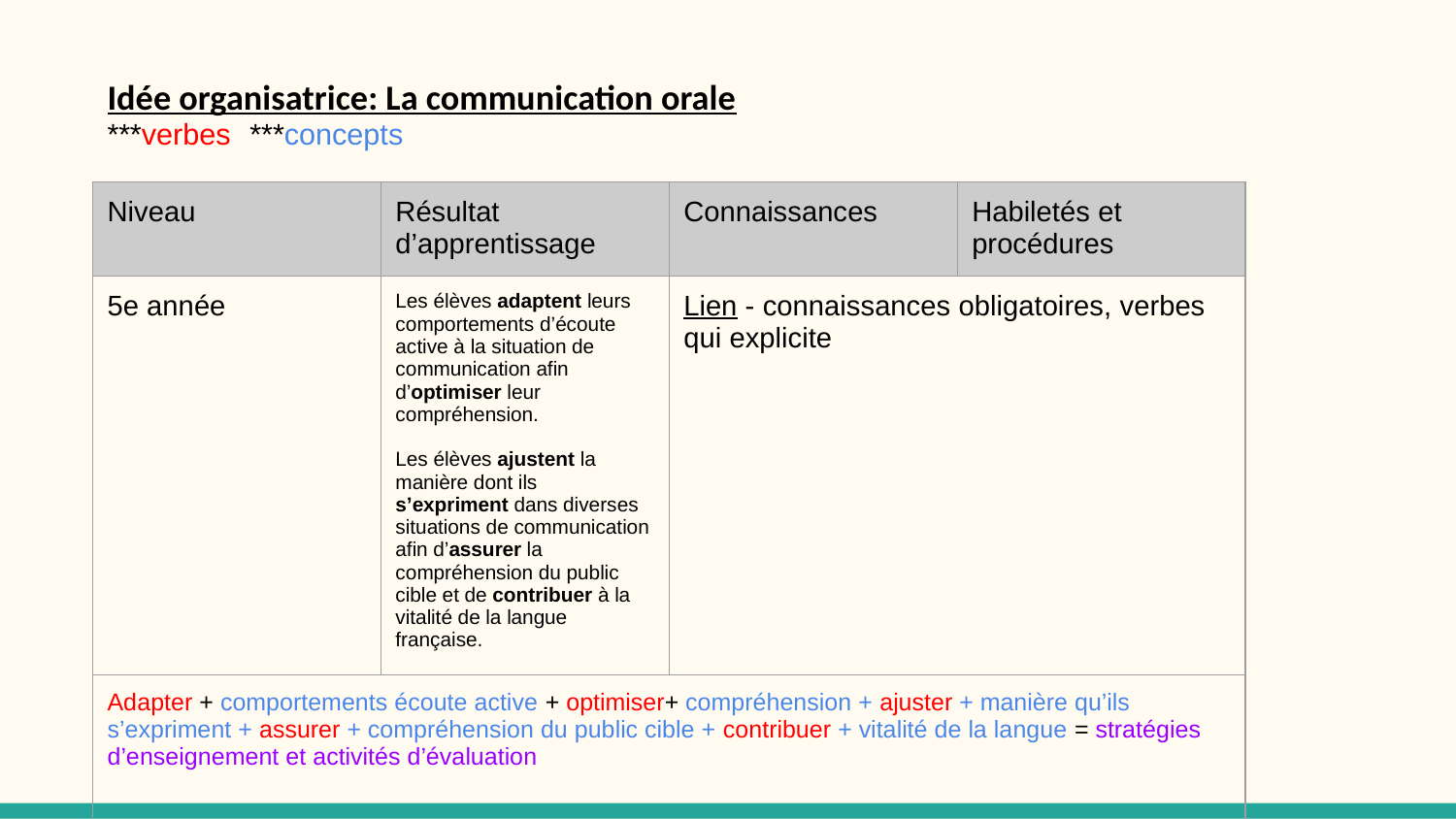

# Idée organisatrice: La communication orale
***verbes		***concepts
| Niveau | Résultat d’apprentissage | Connaissances | Habiletés et procédures |
| --- | --- | --- | --- |
| 5e année | Les élèves adaptent leurs comportements d’écoute active à la situation de communication afin d’optimiser leur compréhension.   Les élèves ajustent la manière dont ils s’expriment dans diverses situations de communication afin d’assurer la compréhension du public cible et de contribuer à la vitalité de la langue française. | Lien - connaissances obligatoires, verbes qui explicite |  |
| Adapter + comportements écoute active + optimiser+ compréhension + ajuster + manière qu’ils s’expriment + assurer + compréhension du public cible + contribuer + vitalité de la langue = stratégies d’enseignement et activités d’évaluation |  |  |  |